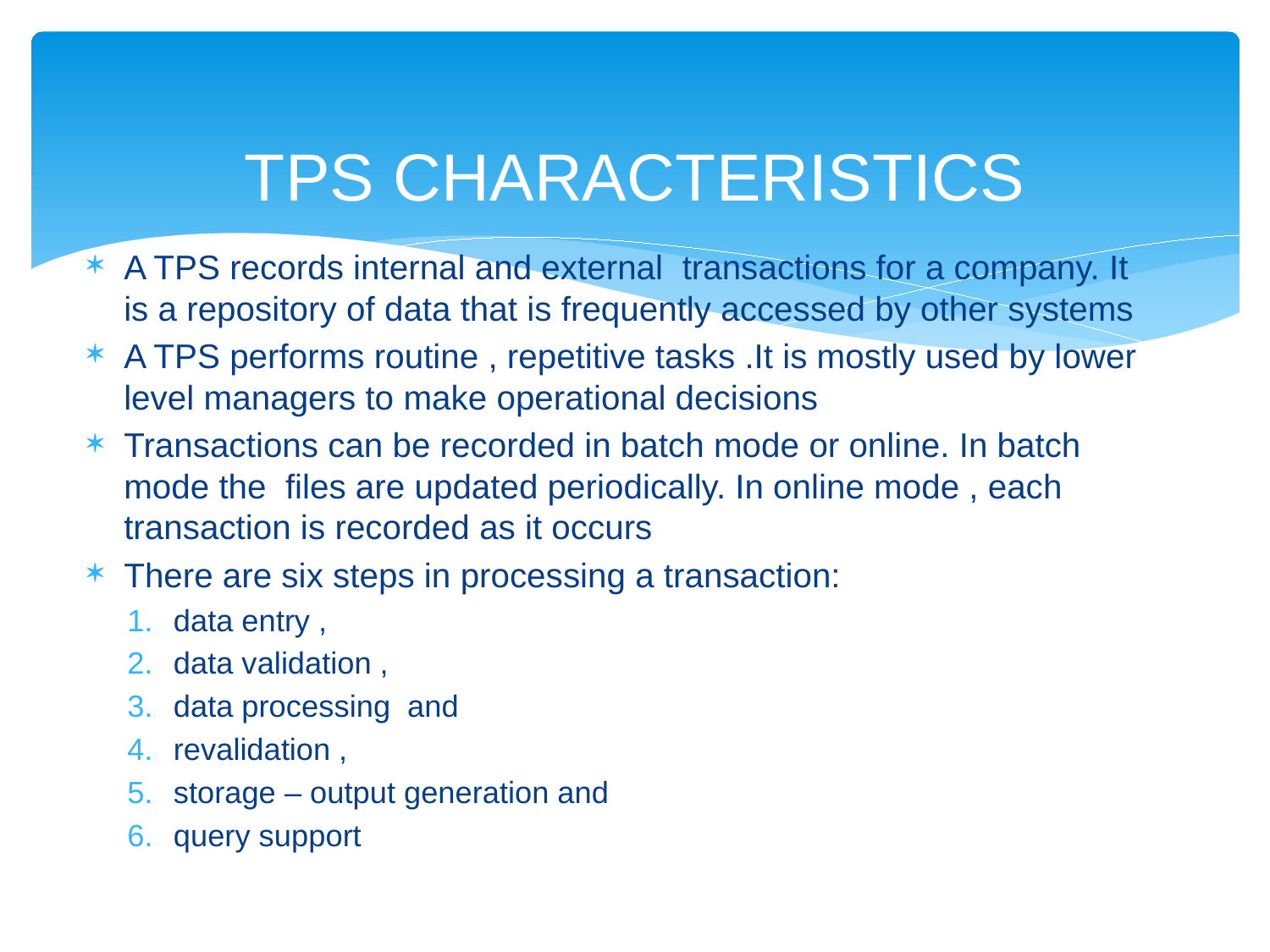

# TPS CHARACTERISTICS
A TPS records internal and external  transactions for a company. It is a repository of data that is frequently accessed by other systems
A TPS performs routine , repetitive tasks .It is mostly used by lower level managers to make operational decisions
Transactions can be recorded in batch mode or online. In batch mode the  files are updated periodically. In online mode , each transaction is recorded as it occurs
There are six steps in processing a transaction:
data entry ,
data validation ,
data processing  and
revalidation ,
storage – output generation and
query support